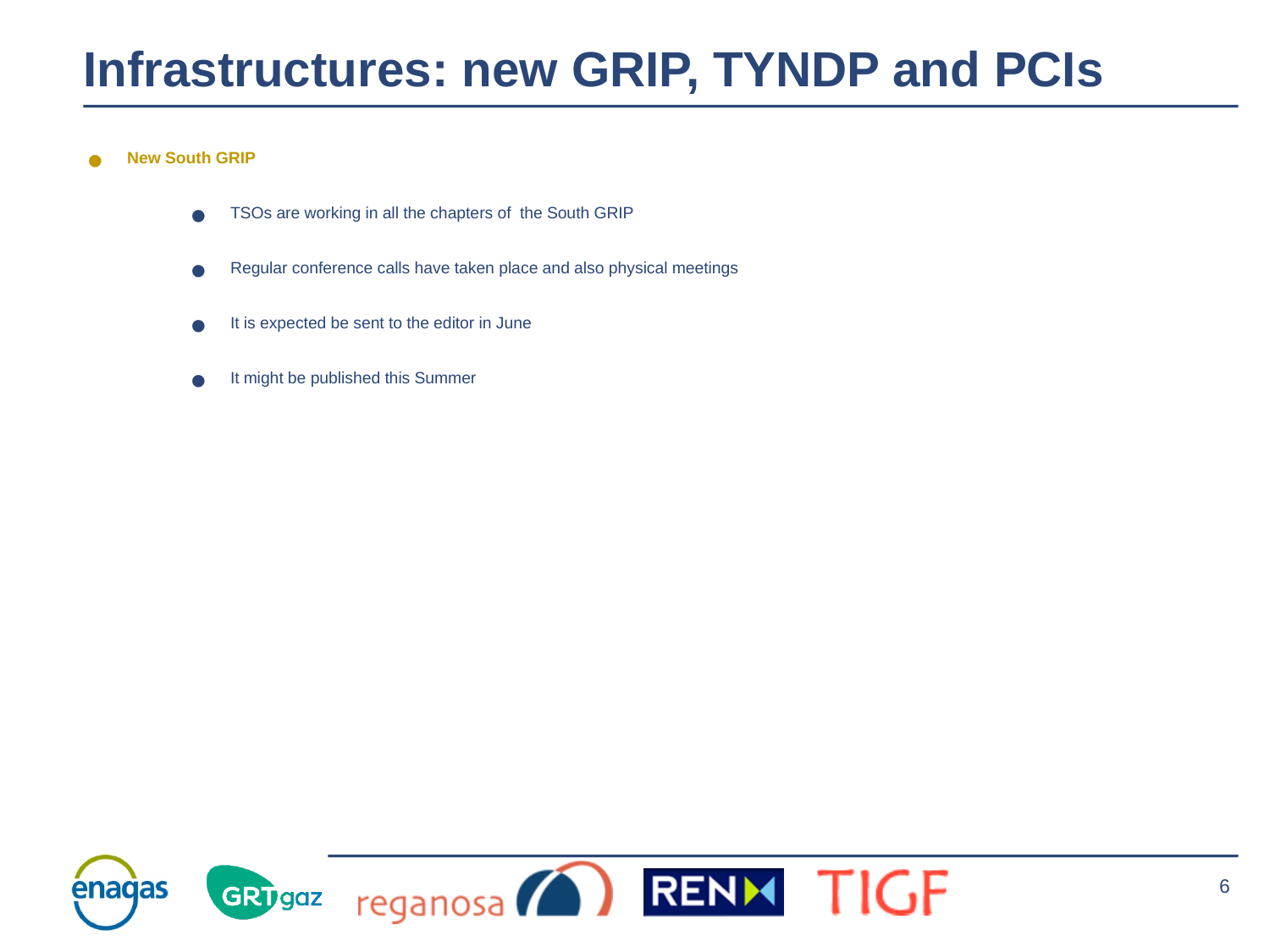

Infrastructures: new GRIP, TYNDP and PCIs
New South GRIP
TSOs are working in all the chapters of  the South GRIP
Regular conference calls have taken place and also physical meetings
It is expected be sent to the editor in June
It might be published this Summer